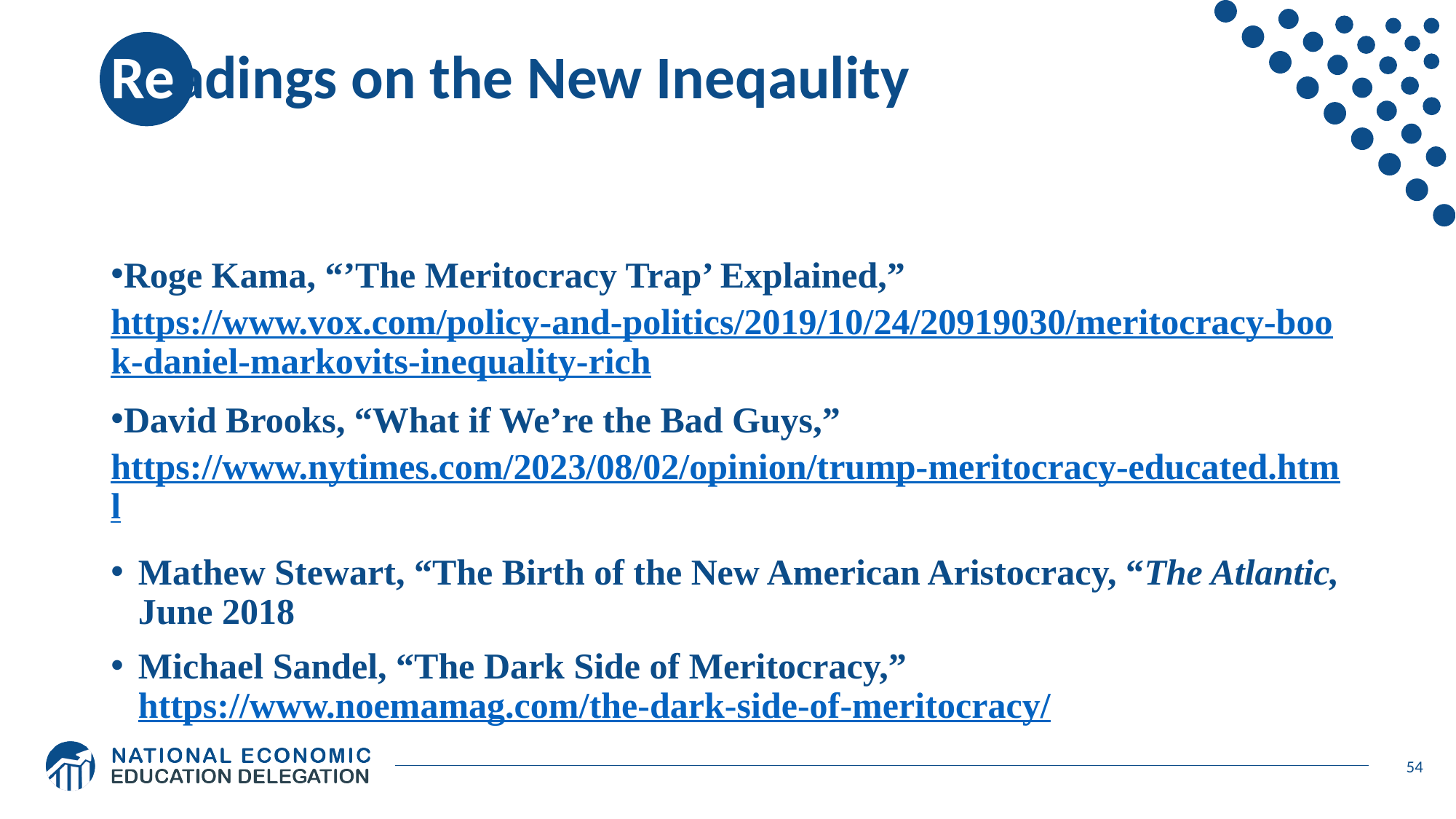

# Readings on the New Ineqaulity
Roge Kama, “’The Meritocracy Trap’ Explained,”
https://www.vox.com/policy-and-politics/2019/10/24/20919030/meritocracy-book-daniel-markovits-inequality-rich
David Brooks, “What if We’re the Bad Guys,” https://www.nytimes.com/2023/08/02/opinion/trump-meritocracy-educated.html
Mathew Stewart, “The Birth of the New American Aristocracy, “The Atlantic, June 2018
Michael Sandel, “The Dark Side of Meritocracy,” https://www.noemamag.com/the-dark-side-of-meritocracy/
54